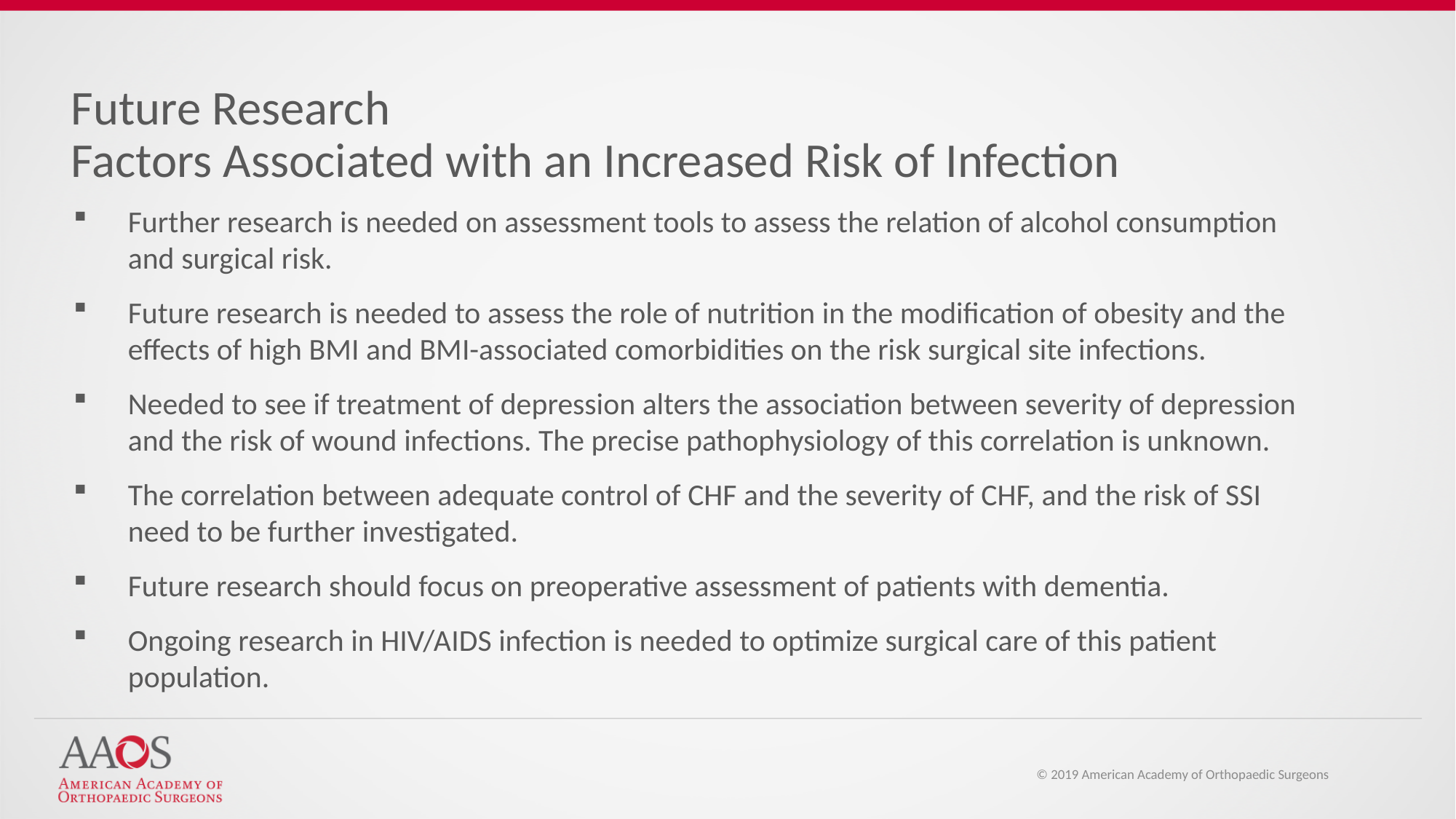

Future Research
Factors Associated with an Increased Risk of Infection
Further research is needed on assessment tools to assess the relation of alcohol consumption and surgical risk.
Future research is needed to assess the role of nutrition in the modification of obesity and the effects of high BMI and BMI-associated comorbidities on the risk surgical site infections.
Needed to see if treatment of depression alters the association between severity of depression and the risk of wound infections. The precise pathophysiology of this correlation is unknown.
The correlation between adequate control of CHF and the severity of CHF, and the risk of SSI need to be further investigated.
Future research should focus on preoperative assessment of patients with dementia.
Ongoing research in HIV/AIDS infection is needed to optimize surgical care of this patient population.
© 2019 American Academy of Orthopaedic Surgeons